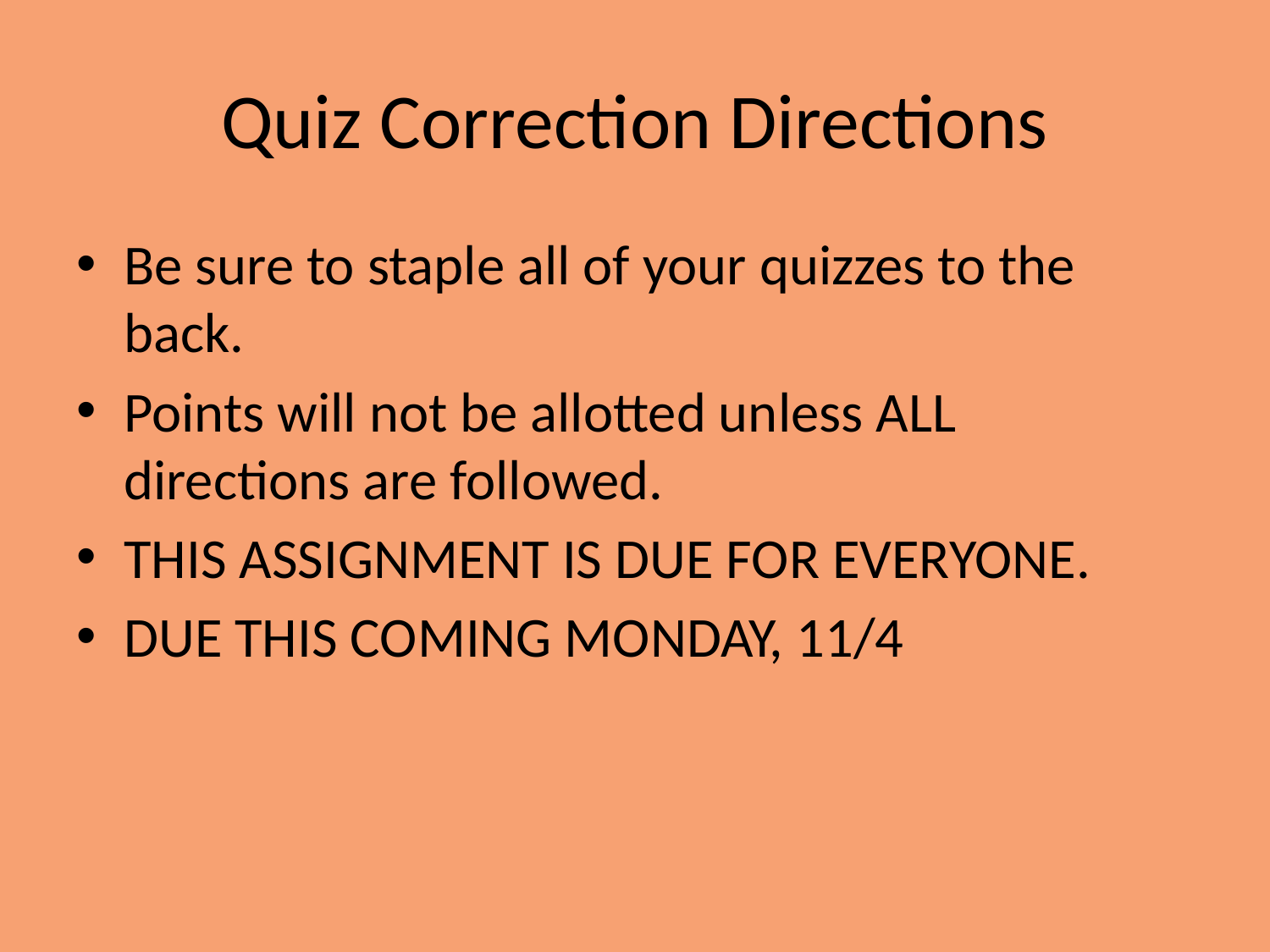

# Quiz Correction Directions
Be sure to staple all of your quizzes to the back.
Points will not be allotted unless ALL directions are followed.
THIS ASSIGNMENT IS DUE FOR EVERYONE.
DUE THIS COMING MONDAY, 11/4